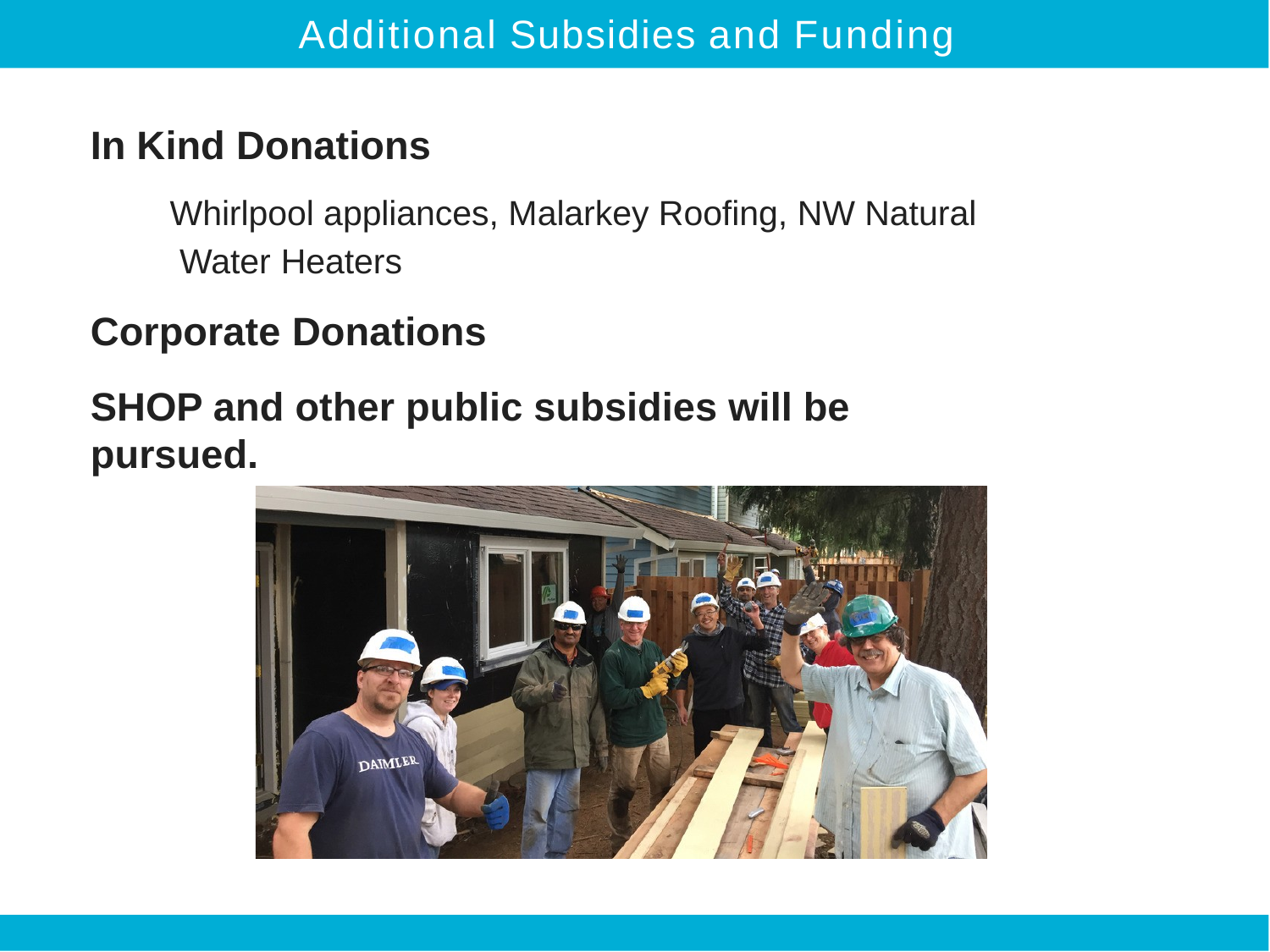

# Additional Subsidies and Funding
In Kind Donations
Whirlpool appliances, Malarkey Roofing, NW Natural  Water Heaters
Corporate Donations
SHOP and other public subsidies will be pursued.